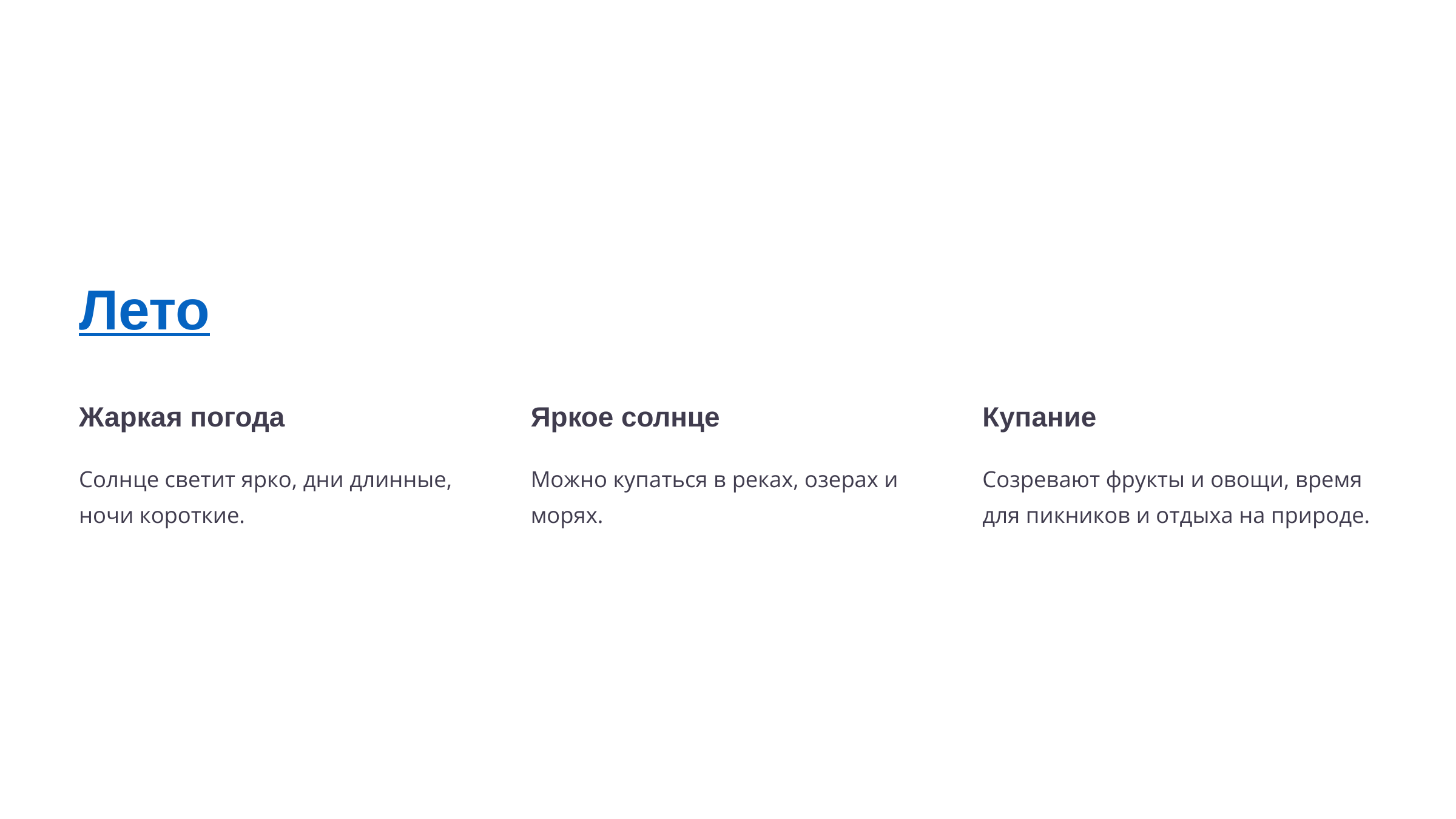

Лето
Жаркая погода
Яркое солнце
Купание
Солнце светит ярко, дни длинные, ночи короткие.
Можно купаться в реках, озерах и морях.
Созревают фрукты и овощи, время для пикников и отдыха на природе.